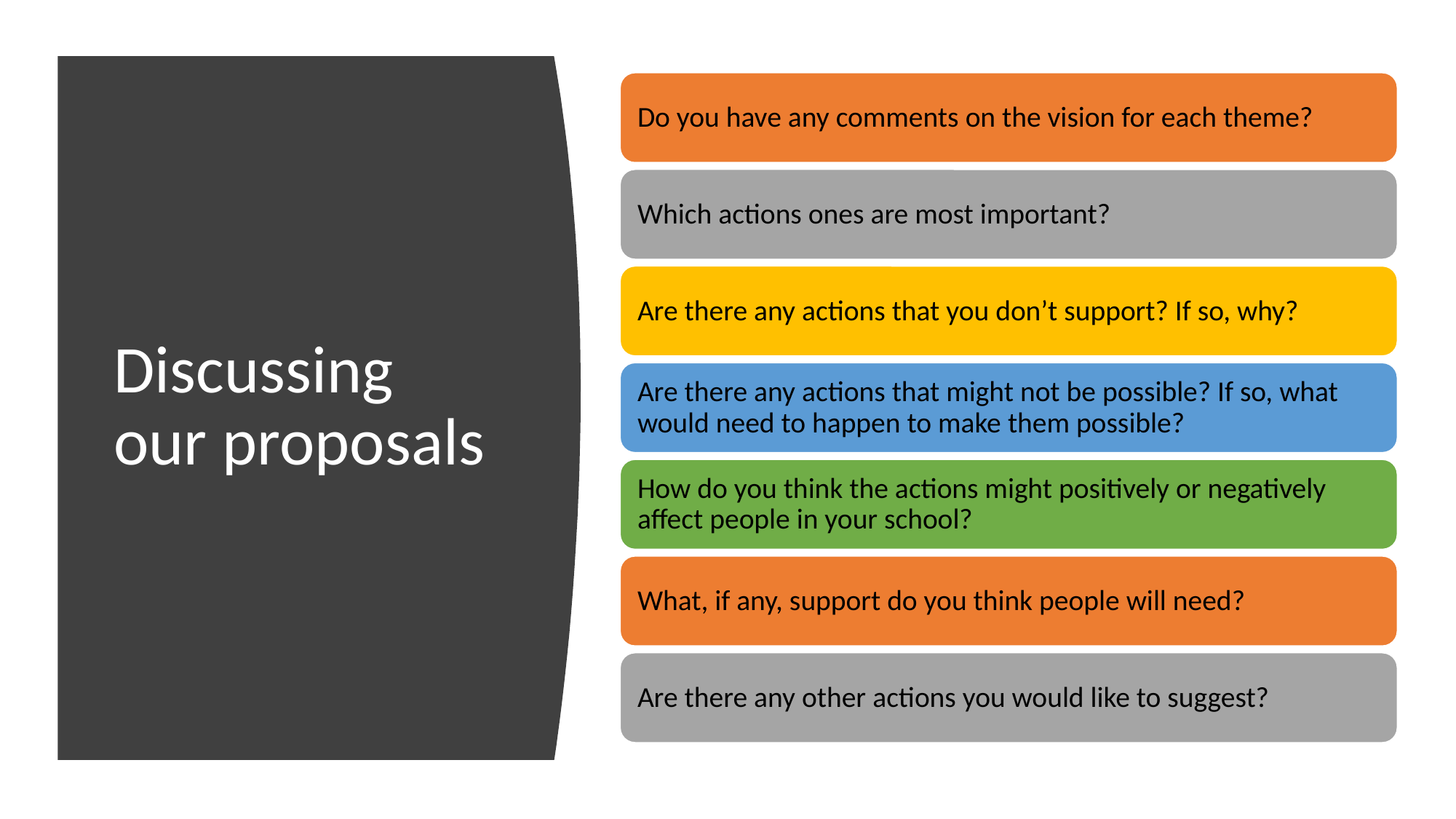

Do you have any comments on the vision for each theme?
Which actions ones are most important?
Are there any actions that you don’t support? If so, why?
Are there any actions that might not be possible? If so, what would need to happen to make them possible?
How do you think the actions might positively or negatively affect people in your school?
What, if any, support do you think people will need?
Are there any other actions you would like to suggest?

# Discussing our proposals